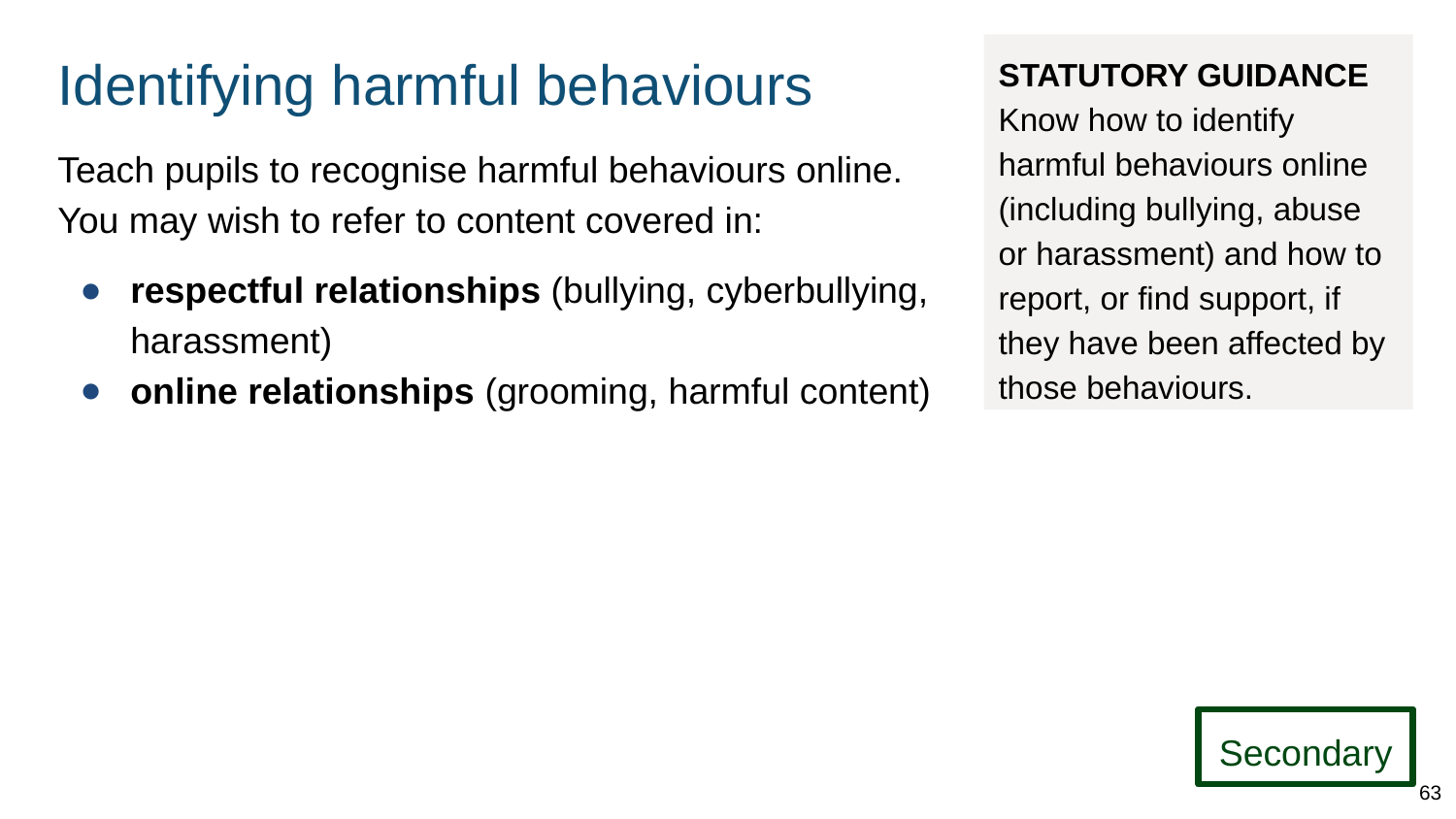

# Identifying harmful behaviours
STATUTORY GUIDANCE
Know how to identify harmful behaviours online (including bullying, abuse or harassment) and how to report, or find support, if they have been affected by those behaviours.

Teach pupils to recognise harmful behaviours online. You may wish to refer to content covered in:
respectful relationships (bullying, cyberbullying, harassment)
online relationships (grooming, harmful content)

Secondary
63